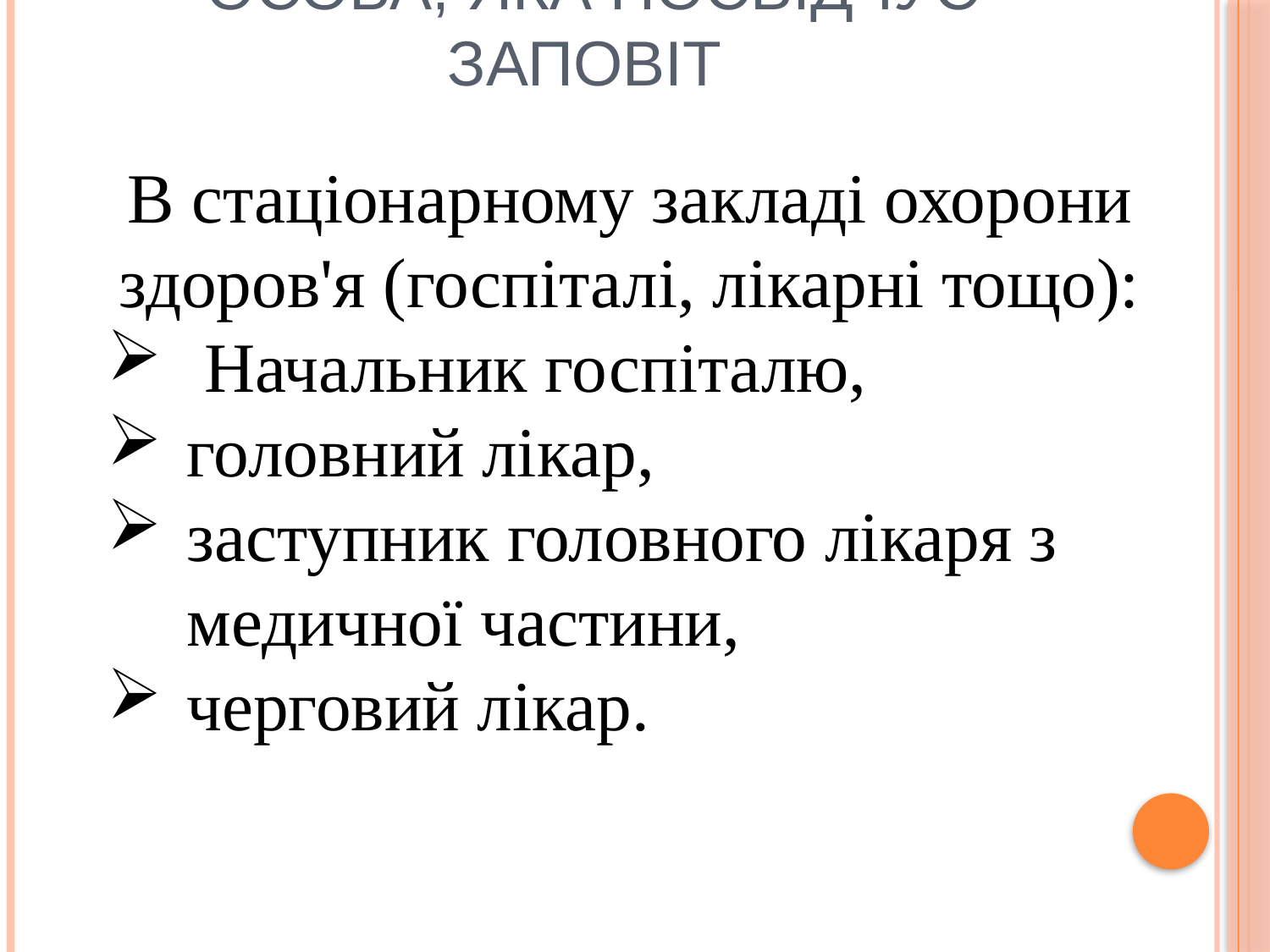

# Особа, яка посвідчує заповіт
В стаціонарному закладі охорони здоров'я (госпіталі, лікарні тощо):
 Начальник госпіталю,
головний лікар,
заступник головного лікаря з медичної частини,
черговий лікар.